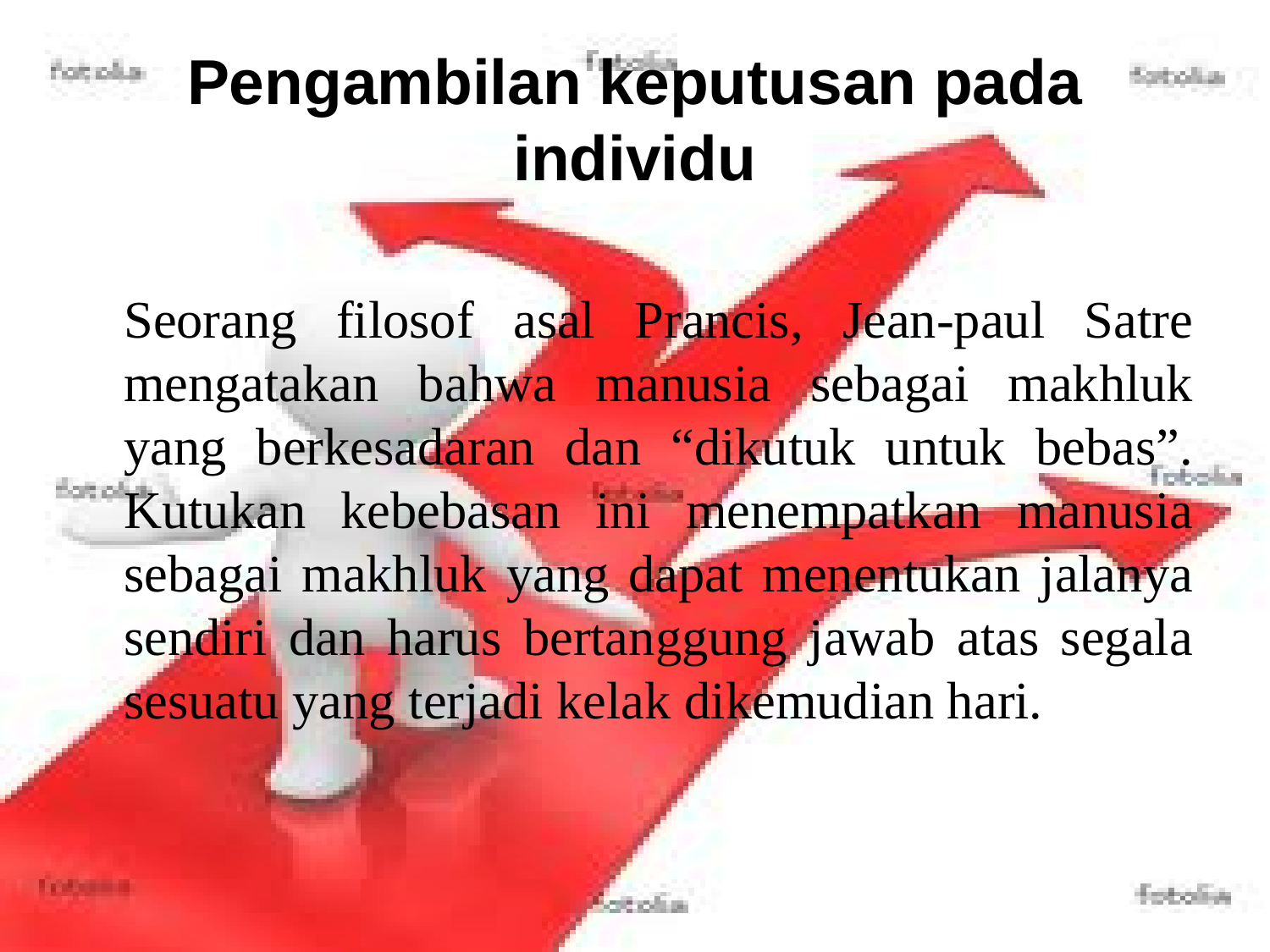

# Pengambilan keputusan pada individu
	Seorang filosof asal Prancis, Jean-paul Satre mengatakan bahwa manusia sebagai makhluk yang berkesadaran dan “dikutuk untuk bebas”. Kutukan kebebasan ini menempatkan manusia sebagai makhluk yang dapat menentukan jalanya sendiri dan harus bertanggung jawab atas segala sesuatu yang terjadi kelak dikemudian hari.